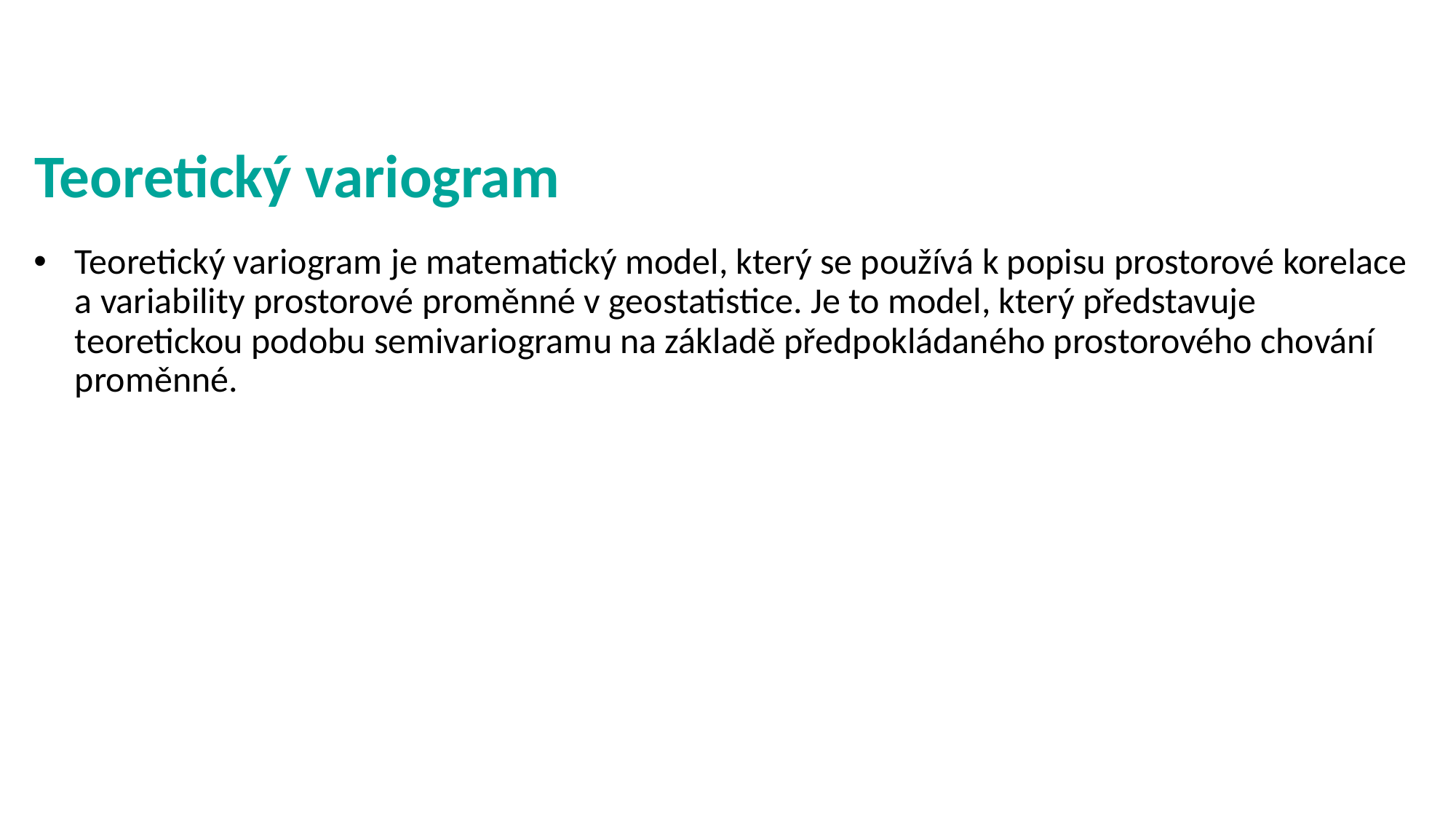

# Teoretický variogram
Teoretický variogram je matematický model, který se používá k popisu prostorové korelace a variability prostorové proměnné v geostatistice. Je to model, který představuje teoretickou podobu semivariogramu na základě předpokládaného prostorového chování proměnné.